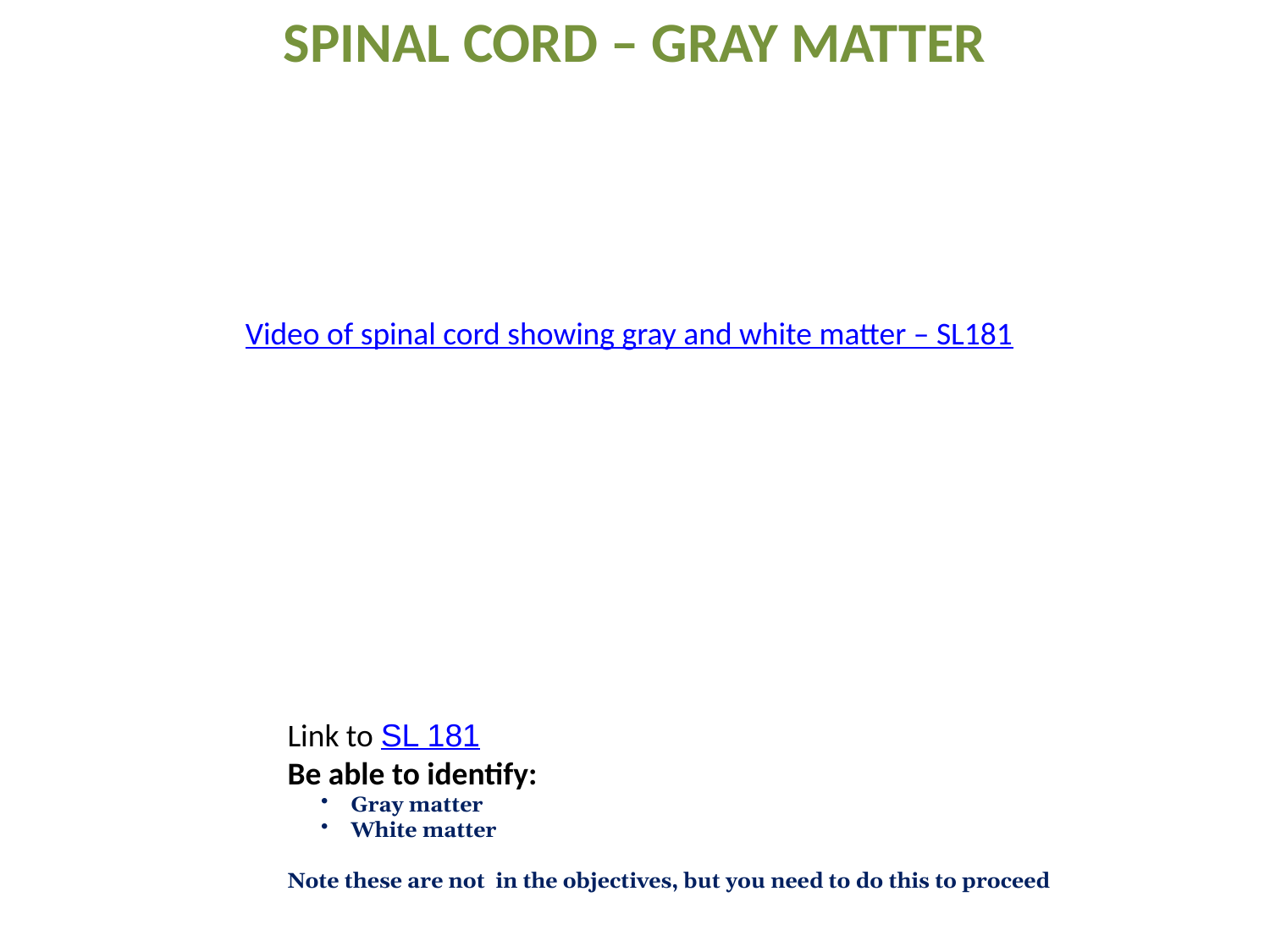

Spinal cord – gray matter
Video of spinal cord showing gray and white matter – SL181
Link to SL 181
Be able to identify:
Gray matter
White matter

Note these are not  in the objectives, but you need to do this to proceed